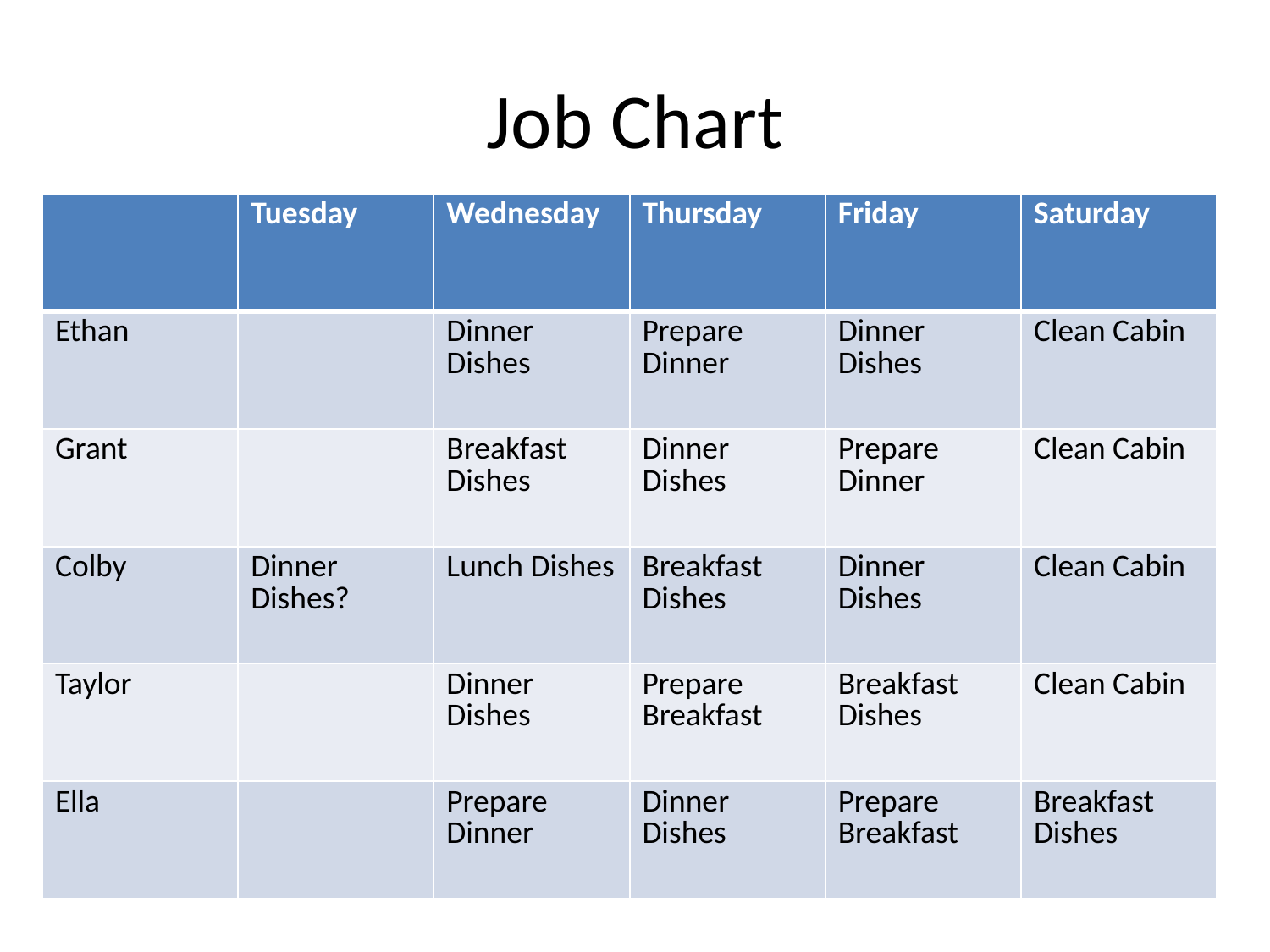

# Job Chart
|  | Tuesday | Wednesday | Thursday | Friday | Saturday |
| --- | --- | --- | --- | --- | --- |
| Ethan |  | Dinner Dishes | Prepare Dinner | Dinner Dishes | Clean Cabin |
| Grant |  | Breakfast Dishes | Dinner Dishes | Prepare Dinner | Clean Cabin |
| Colby | Dinner Dishes? | Lunch Dishes | Breakfast Dishes | Dinner Dishes | Clean Cabin |
| Taylor |  | Dinner Dishes | Prepare Breakfast | Breakfast Dishes | Clean Cabin |
| Ella |  | Prepare Dinner | Dinner Dishes | Prepare Breakfast | Breakfast Dishes |